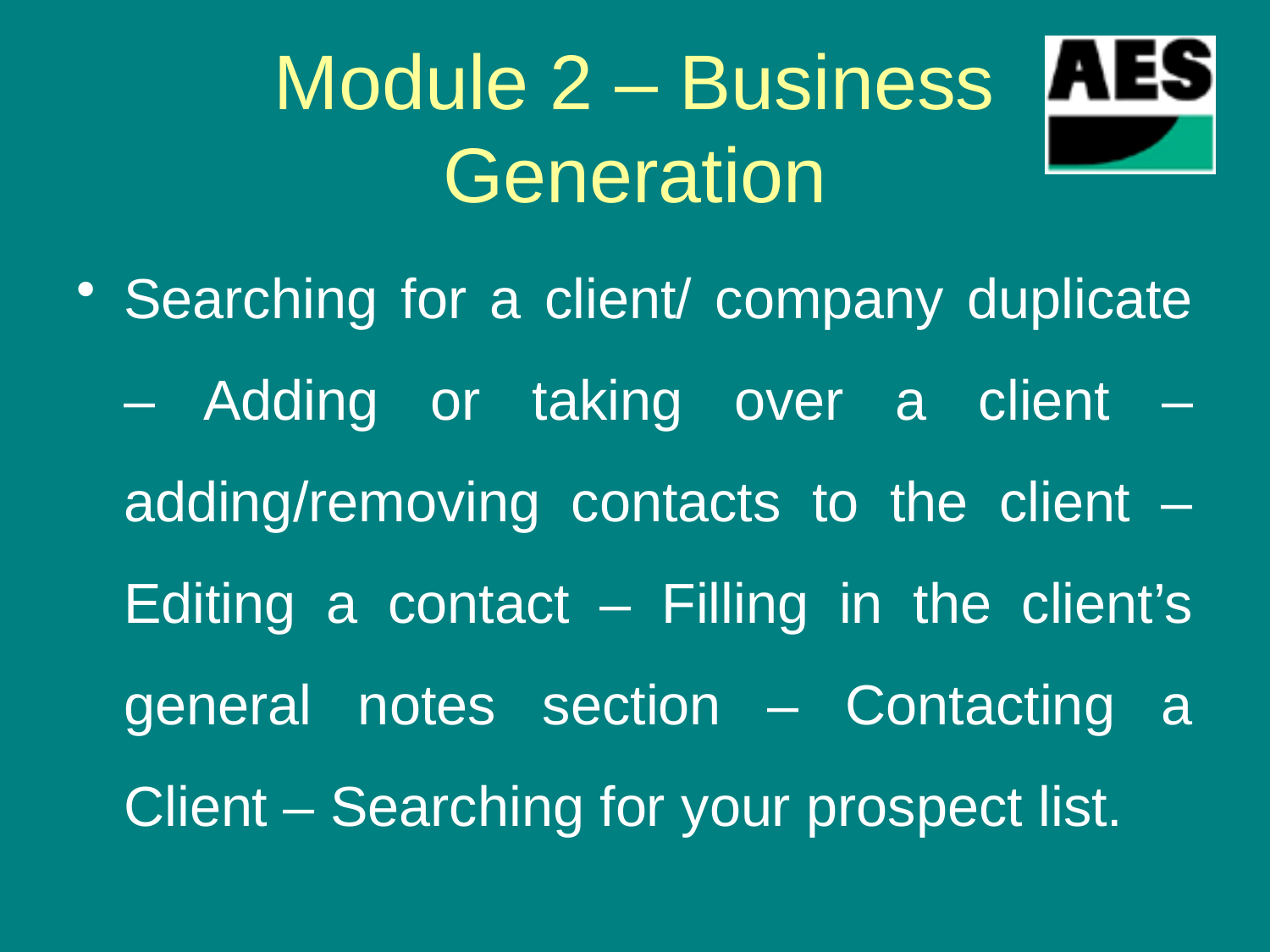

# Module 2 – Business Generation
Searching for a client/ company duplicate – Adding or taking over a client – adding/removing contacts to the client – Editing a contact – Filling in the client’s general notes section – Contacting a Client – Searching for your prospect list.